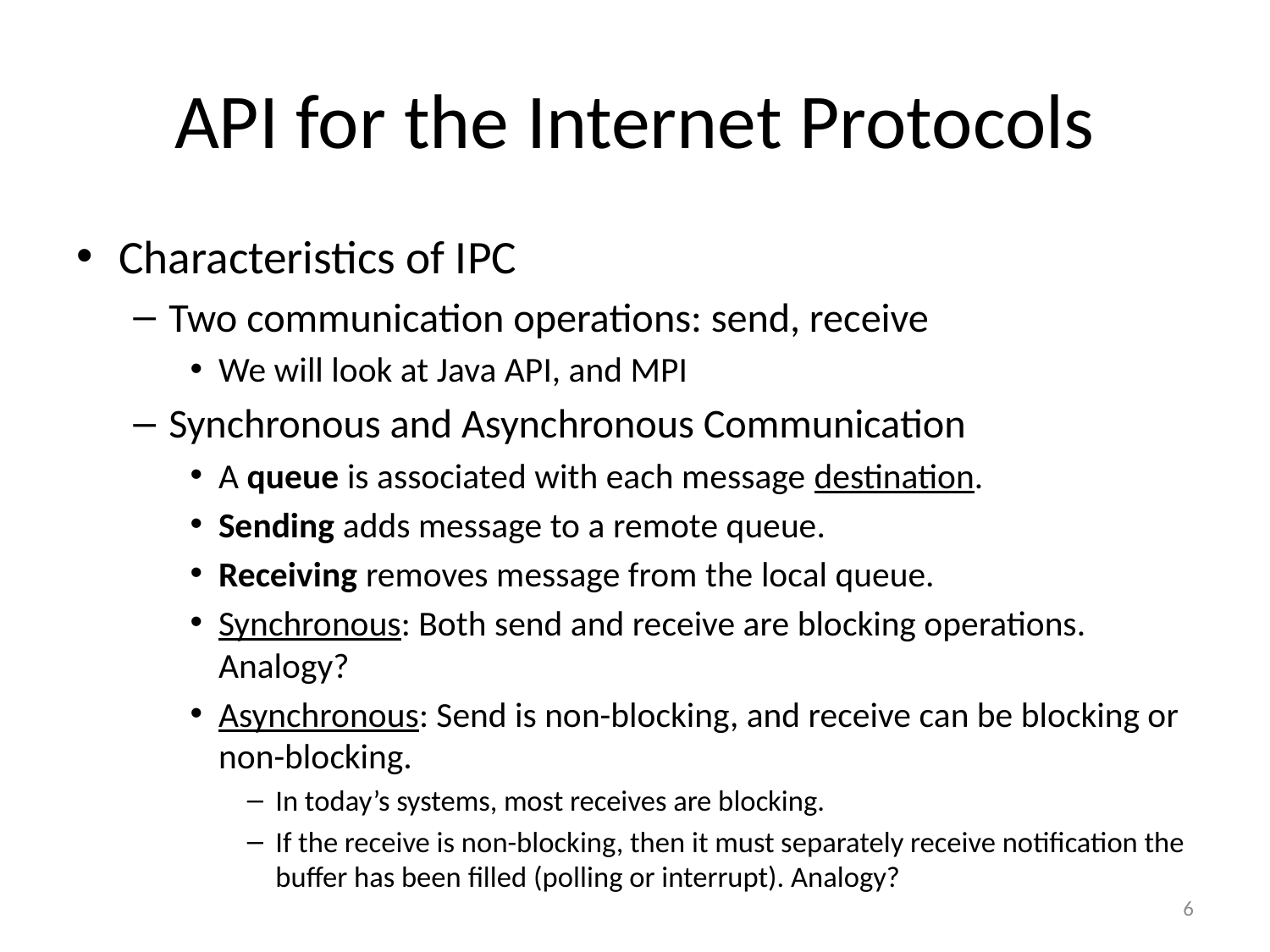

# API for the Internet Protocols
Characteristics of IPC
Two communication operations: send, receive
We will look at Java API, and MPI
Synchronous and Asynchronous Communication
A queue is associated with each message destination.
Sending adds message to a remote queue.
Receiving removes message from the local queue.
Synchronous: Both send and receive are blocking operations. Analogy?
Asynchronous: Send is non-blocking, and receive can be blocking or non-blocking.
In today’s systems, most receives are blocking.
If the receive is non-blocking, then it must separately receive notification the buffer has been filled (polling or interrupt). Analogy?
6